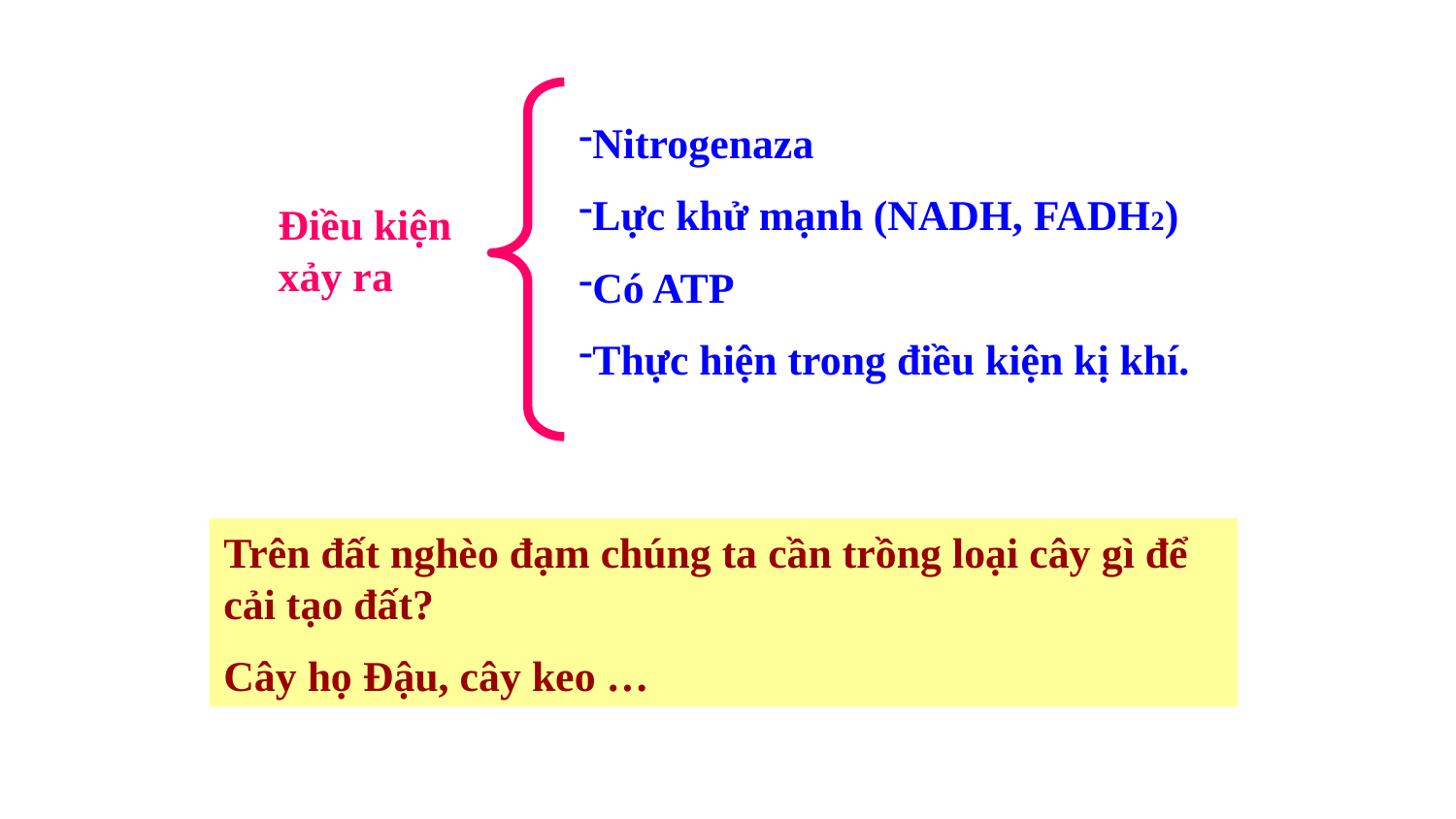

Nitrogenaza
Lực khử mạnh (NADH, FADH2)
Có ATP
Thực hiện trong điều kiện kị khí.

Điều kiện xảy ra
Trên đất nghèo đạm chúng ta cần trồng loại cây gì để cải tạo đất?
Cây họ Đậu, cây keo …